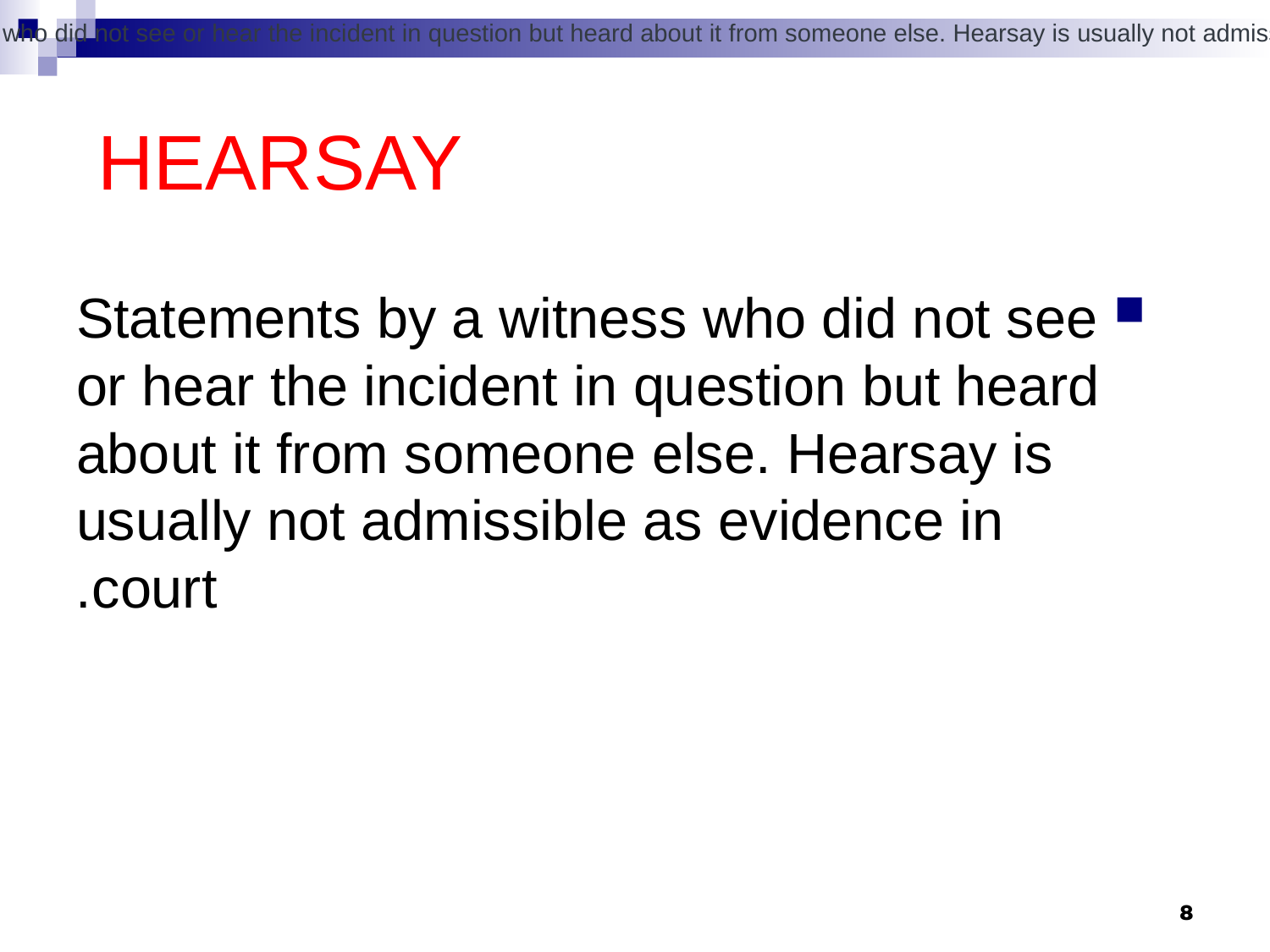

Statements by a witness who did not see or hear the incident in question but heard about it from someone else. Hearsay is usually not admissible as evidence in court.
# HEARSAY
Statements by a witness who did not see or hear the incident in question but heard about it from someone else. Hearsay is usually not admissible as evidence in court.

8